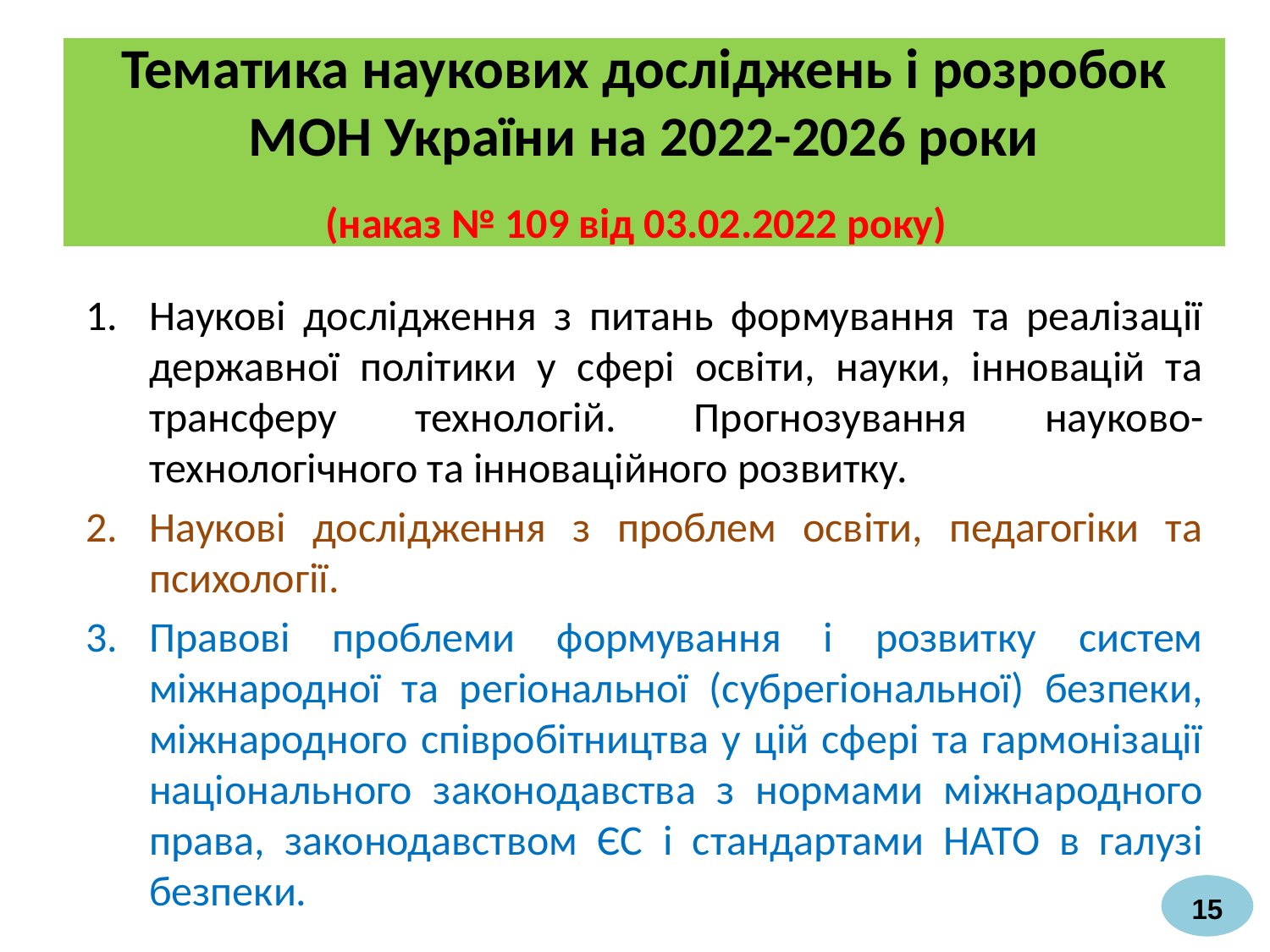

# Тематика наукових досліджень і розробок МОН України на 2022-2026 роки (наказ № 109 від 03.02.2022 року)
Наукові дослідження з питань формування та реалізації державної політики у сфері освіти, науки, інновацій та трансферу технологій. Прогнозування науково-технологічного та інноваційного розвитку.
Наукові дослідження з проблем освіти, педагогіки та психології.
Правові проблеми формування і розвитку систем міжнародної та регіональної (субрегіональної) безпеки, міжнародного співробітництва у цій сфері та гармонізації національного законодавства з нормами міжнародного права, законодавством ЄС і стандартами НАТО в галузі безпеки.
15